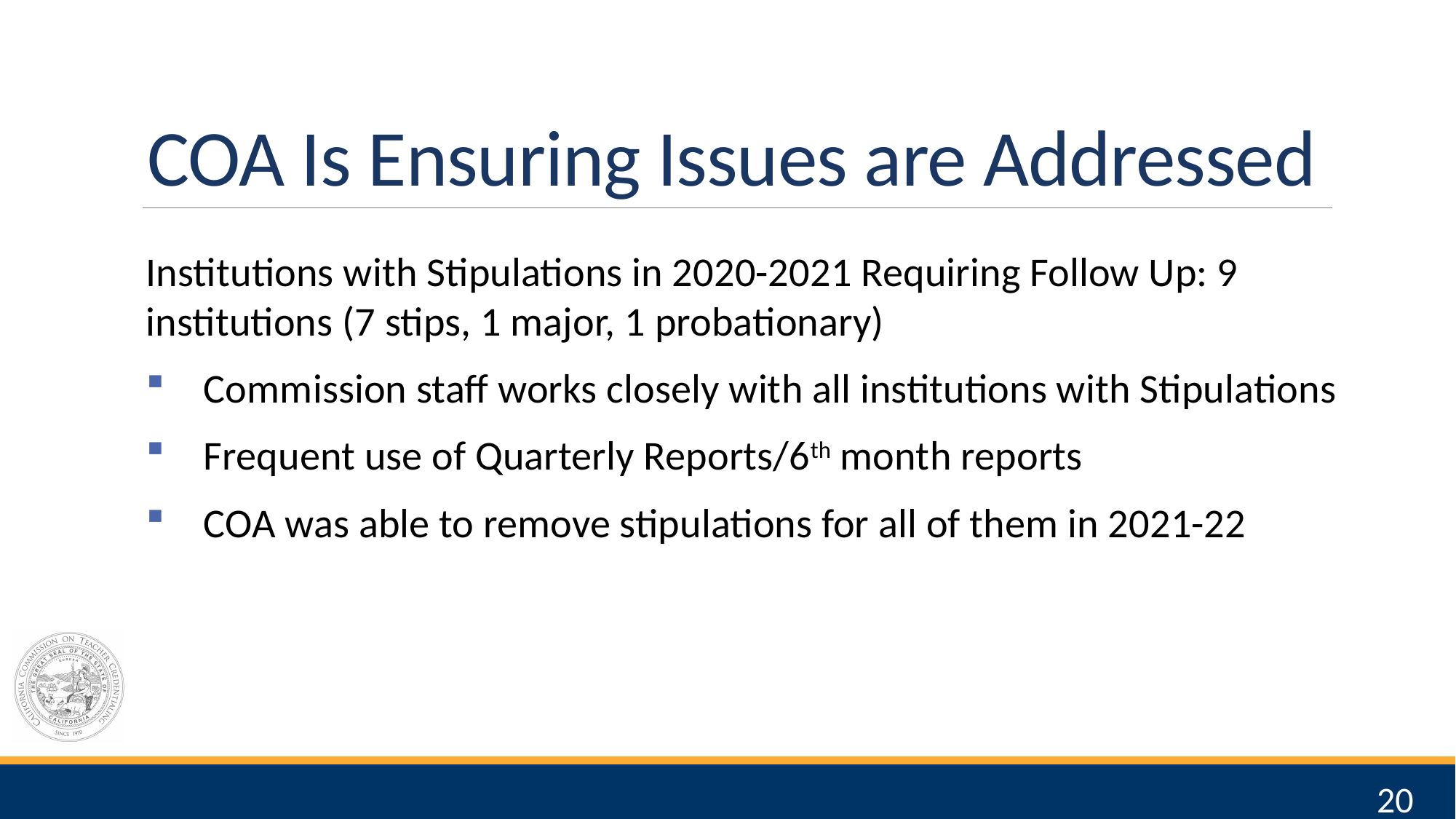

# COA Is Ensuring Issues are Addressed
Institutions with Stipulations in 2020-2021 Requiring Follow Up: 9 institutions (7 stips, 1 major, 1 probationary)
Commission staff works closely with all institutions with Stipulations
Frequent use of Quarterly Reports/6th month reports
COA was able to remove stipulations for all of them in 2021-22

20